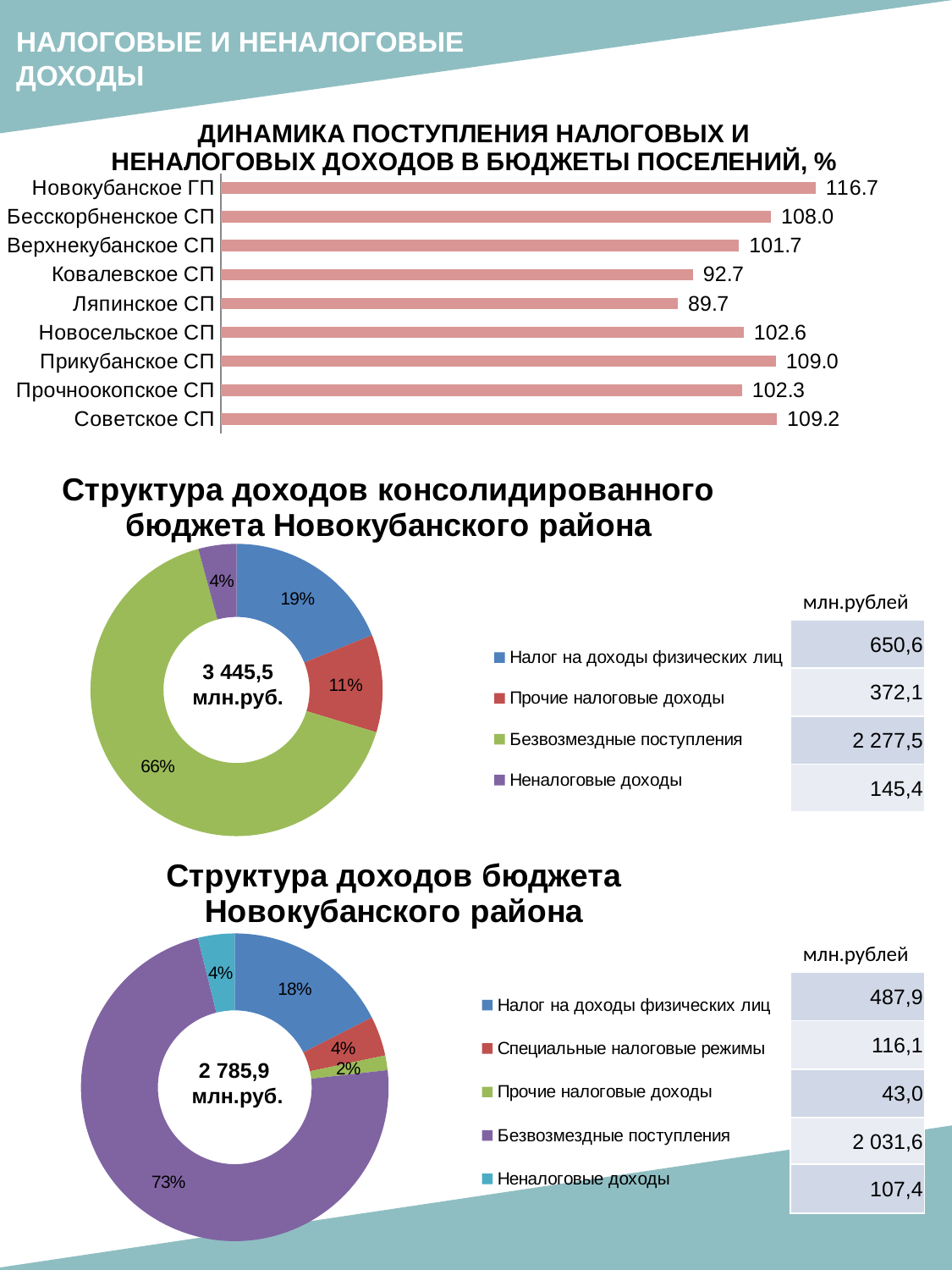

НАЛОГОВЫЕ И НЕНАЛОГОВЫЕ ДОХОДЫ

### Chart: ДИНАМИКА ПОСТУПЛЕНИЯ НАЛОГОВЫХ И НЕНАЛОГОВЫХ ДОХОДОВ В БЮДЖЕТЫ ПОСЕЛЕНИЙ, %

| Category |  |
|---|---|
| Новокубанское ГП | 116.7456522146872 |
| Бесскорбненское СП | 108.01661852490483 |
| Верхнекубанское СП | 101.73953240825074 |
| Ковалевское СП | 92.6812706034925 |
| Ляпинское СП | 89.72213177602833 |
| Новосельское СП | 102.64965123068343 |
| Прикубанское СП | 108.95424301515082 |
| Прочноокопское СП | 102.33736015079546 |
| Советское СП | 109.16340978657013 |

### Chart: Структура доходов консолидированного бюджета Новокубанского района

| Category |  |
|---|---|
| Налог на доходы физических лиц | 650.57384762 |
| Прочие налоговые доходы | 372.0642225700001 |
| Безвозмездные поступления | 2277.49200353 |
| Неналоговые доходы | 145.4006041 |
млн.рублей
| 650,6 |
| --- |
| 372,1 |
| 2 277,5 |
| 145,4 |
3 445,5
млн.руб.

### Chart: Структура доходов бюджета Новокубанского района

| Category |  |
|---|---|
| Налог на доходы физических лиц | 487.920978 |
| Специальные налоговые режимы | 116.06584299999999 |
| Прочие налоговые доходы | 42.995658999999996 |
| Безвозмездные поступления | 2031.58503444 |
| Неналоговые доходы | 107.366761 |
млн.рублей
| 487,9 |
| --- |
| 116,1 |
| 43,0 |
| 2 031,6 |
| 107,4 |
2 785,9
 млн.руб.